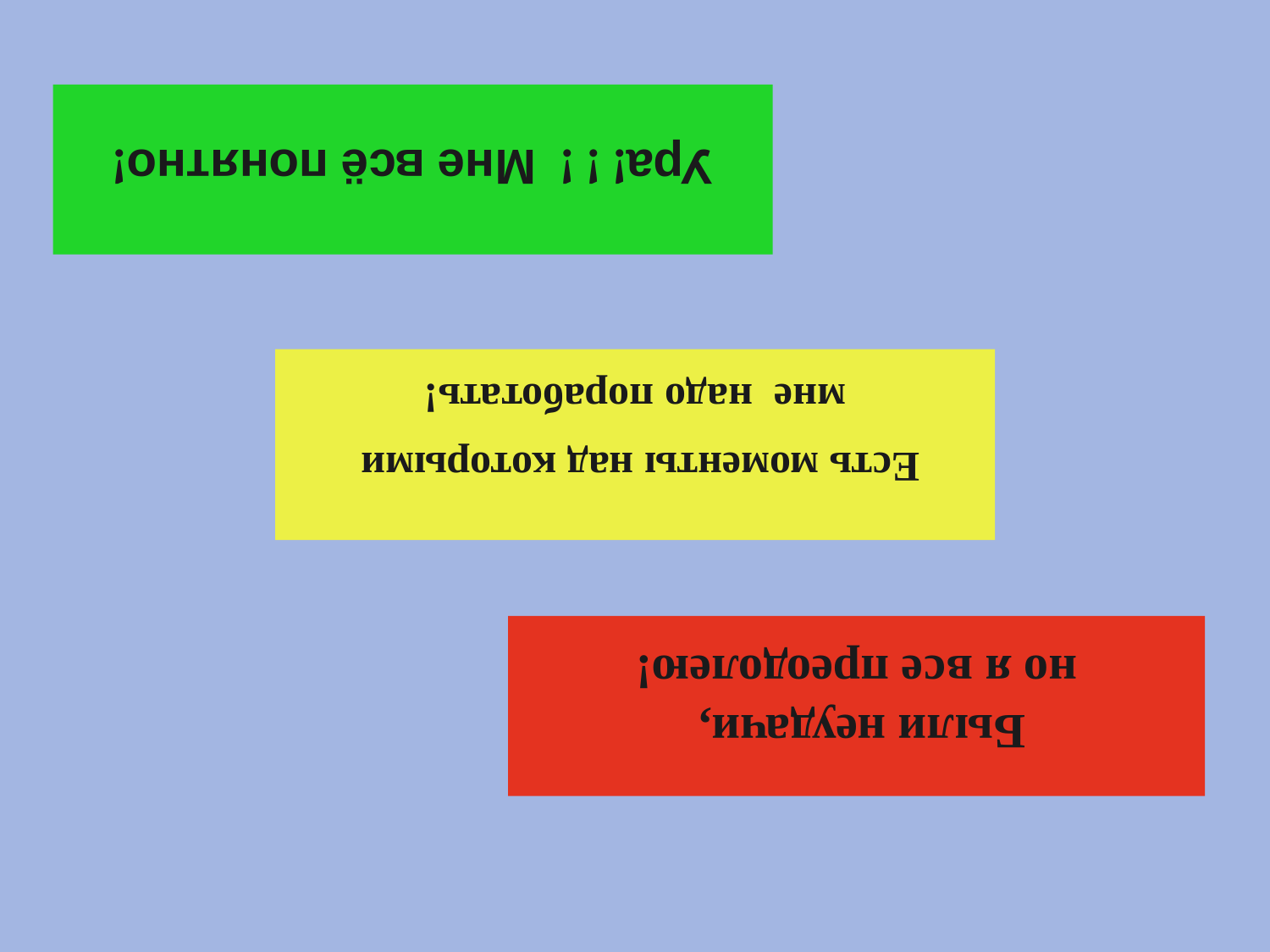

Ура! ! !  Мне всё понятно!
Есть моменты над которыми
мне  надо поработать!
Были неудачи,
но я все преодолею!